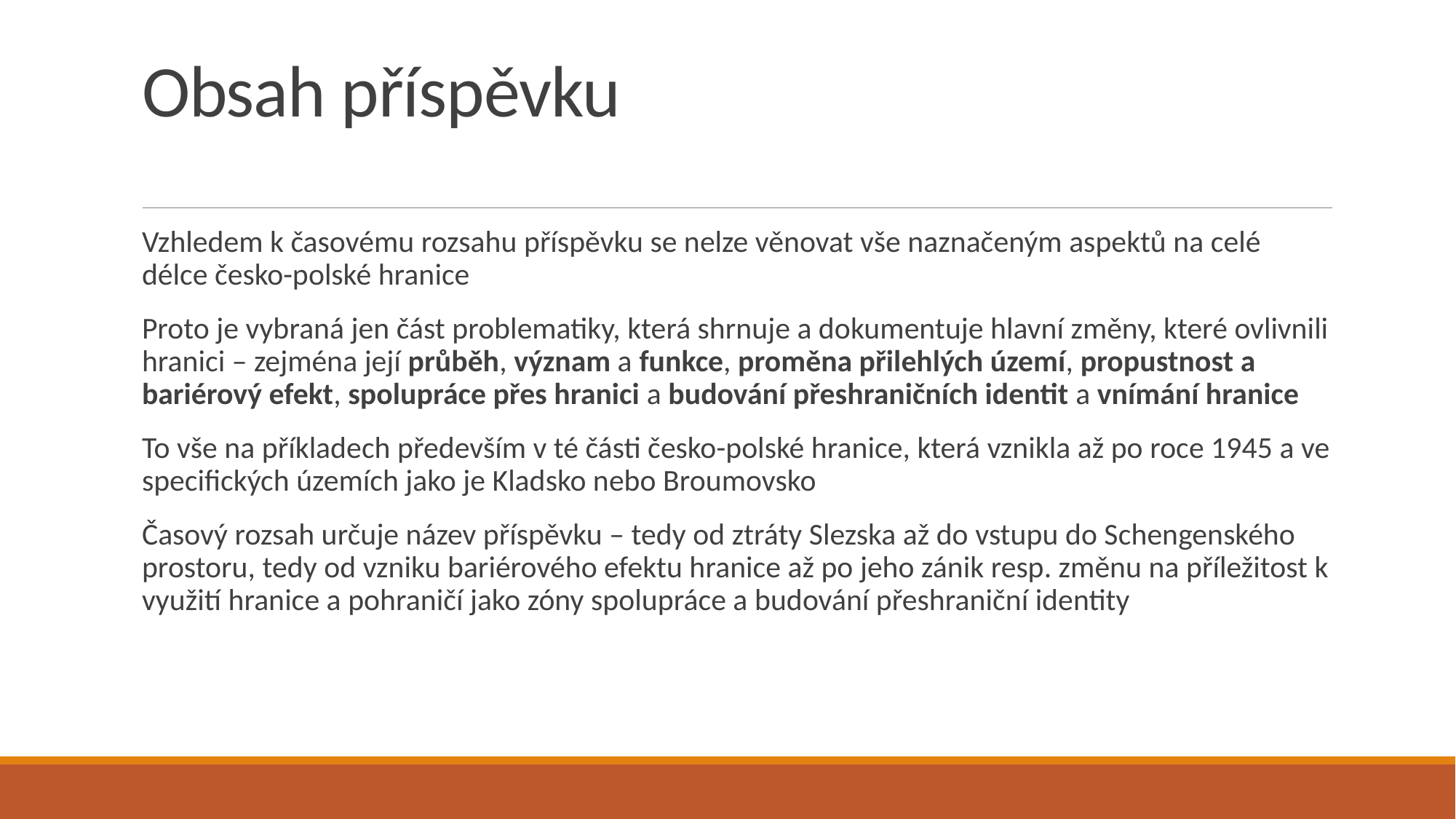

# Obsah příspěvku
Vzhledem k časovému rozsahu příspěvku se nelze věnovat vše naznačeným aspektů na celé délce česko-polské hranice
Proto je vybraná jen část problematiky, která shrnuje a dokumentuje hlavní změny, které ovlivnili hranici – zejména její průběh, význam a funkce, proměna přilehlých území, propustnost a bariérový efekt, spolupráce přes hranici a budování přeshraničních identit a vnímání hranice
To vše na příkladech především v té části česko-polské hranice, která vznikla až po roce 1945 a ve specifických územích jako je Kladsko nebo Broumovsko
Časový rozsah určuje název příspěvku – tedy od ztráty Slezska až do vstupu do Schengenského prostoru, tedy od vzniku bariérového efektu hranice až po jeho zánik resp. změnu na příležitost k využití hranice a pohraničí jako zóny spolupráce a budování přeshraniční identity